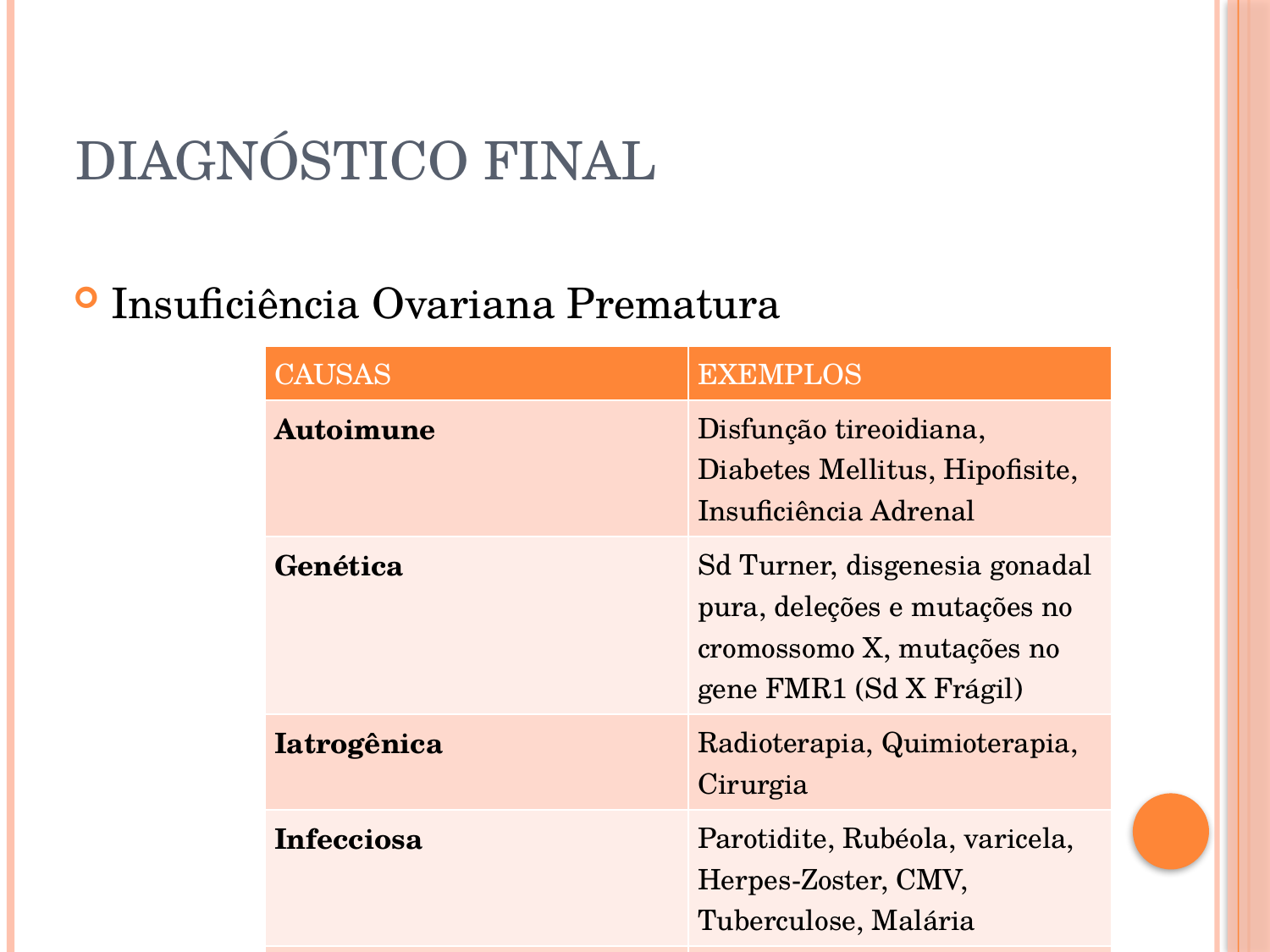

# Diagnóstico Final
Insuficiência Ovariana Prematura
| CAUSAS | EXEMPLOS |
| --- | --- |
| Autoimune | Disfunção tireoidiana, Diabetes Mellitus, Hipofisite, Insuficiência Adrenal |
| Genética | Sd Turner, disgenesia gonadal pura, deleções e mutações no cromossomo X, mutações no gene FMR1 (Sd X Frágil) |
| Iatrogênica | Radioterapia, Quimioterapia, Cirurgia |
| Infecciosa | Parotidite, Rubéola, varicela, Herpes-Zoster, CMV, Tuberculose, Malária |
| Idiopática | - |